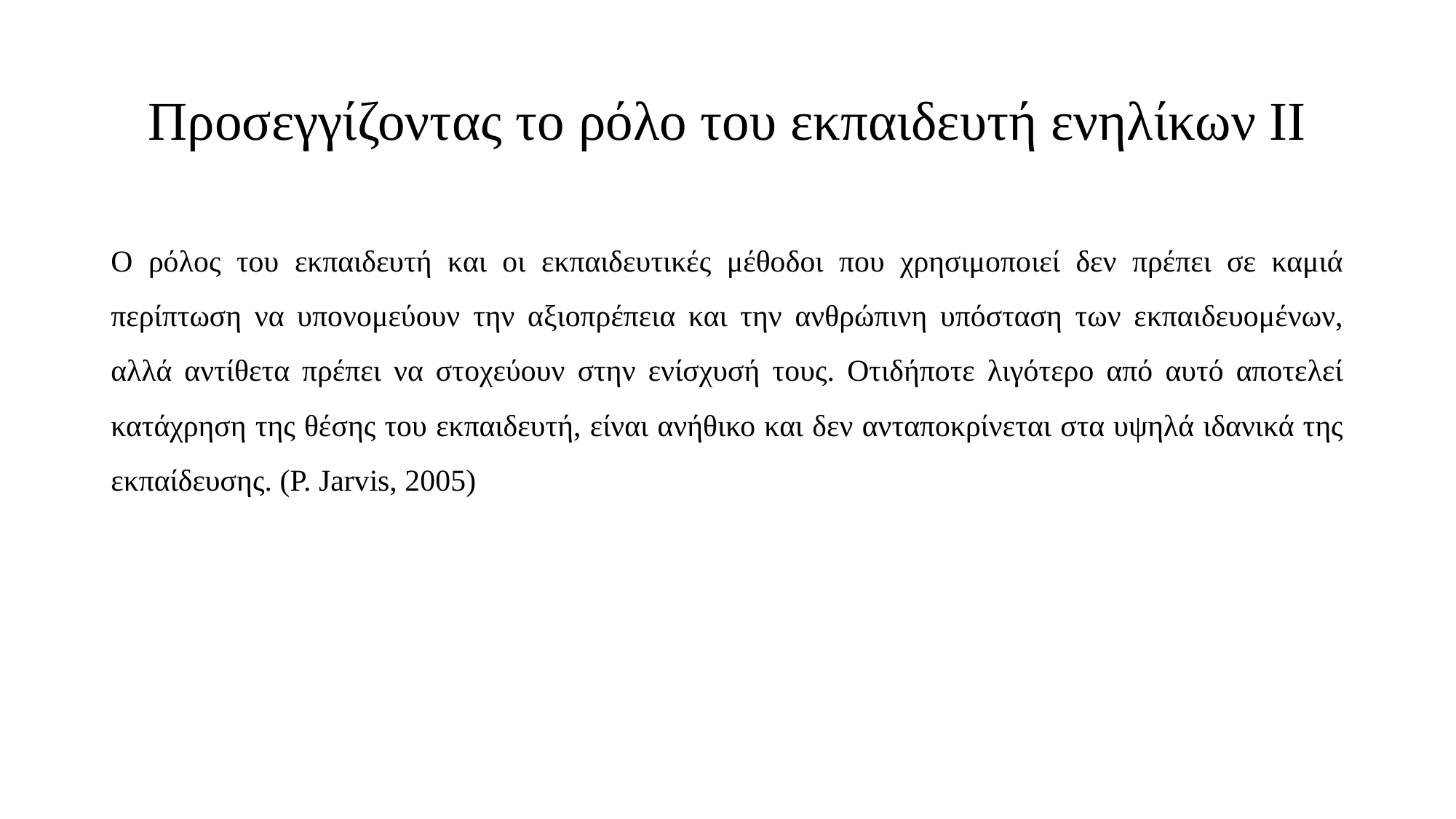

# Προσεγγίζοντας το ρόλο του εκπαιδευτή ενηλίκων ΙΙ
Ο ρόλος του εκπαιδευτή και οι εκπαιδευτικές μέθοδοι που χρησιμοποιεί δεν πρέπει σε καμιά περίπτωση να υπονομεύουν την αξιοπρέπεια και την ανθρώπινη υπόσταση των εκπαιδευομένων, αλλά αντίθετα πρέπει να στοχεύουν στην ενίσχυσή τους. Οτιδήποτε λιγότερο από αυτό αποτελεί κατάχρηση της θέσης του εκπαιδευτή, είναι ανήθικο και δεν ανταποκρίνεται στα υψηλά ιδανικά της εκπαίδευσης. (P. Jarvis, 2005)